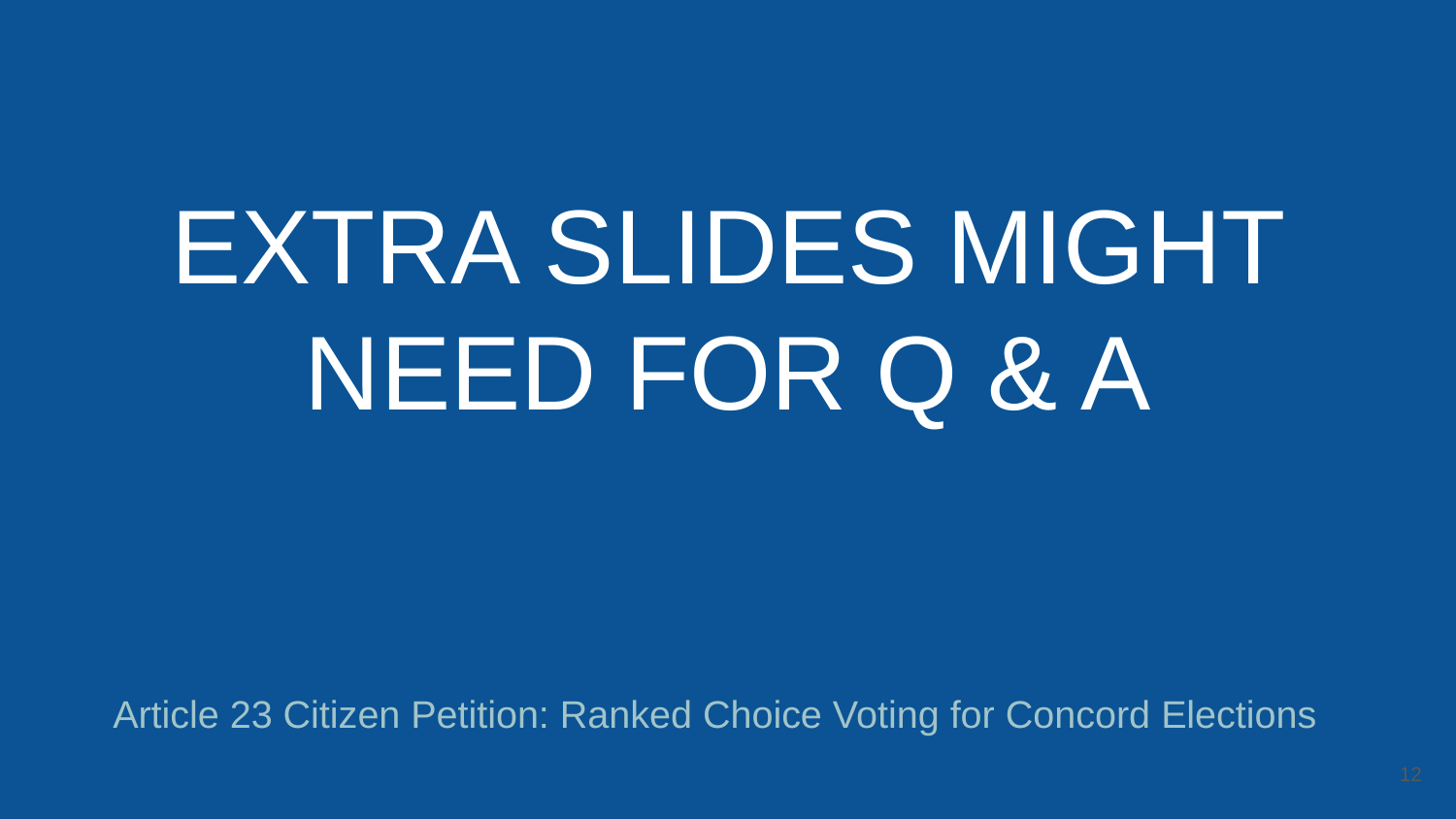

# EXTRA SLIDES MIGHT NEED FOR Q & A

12